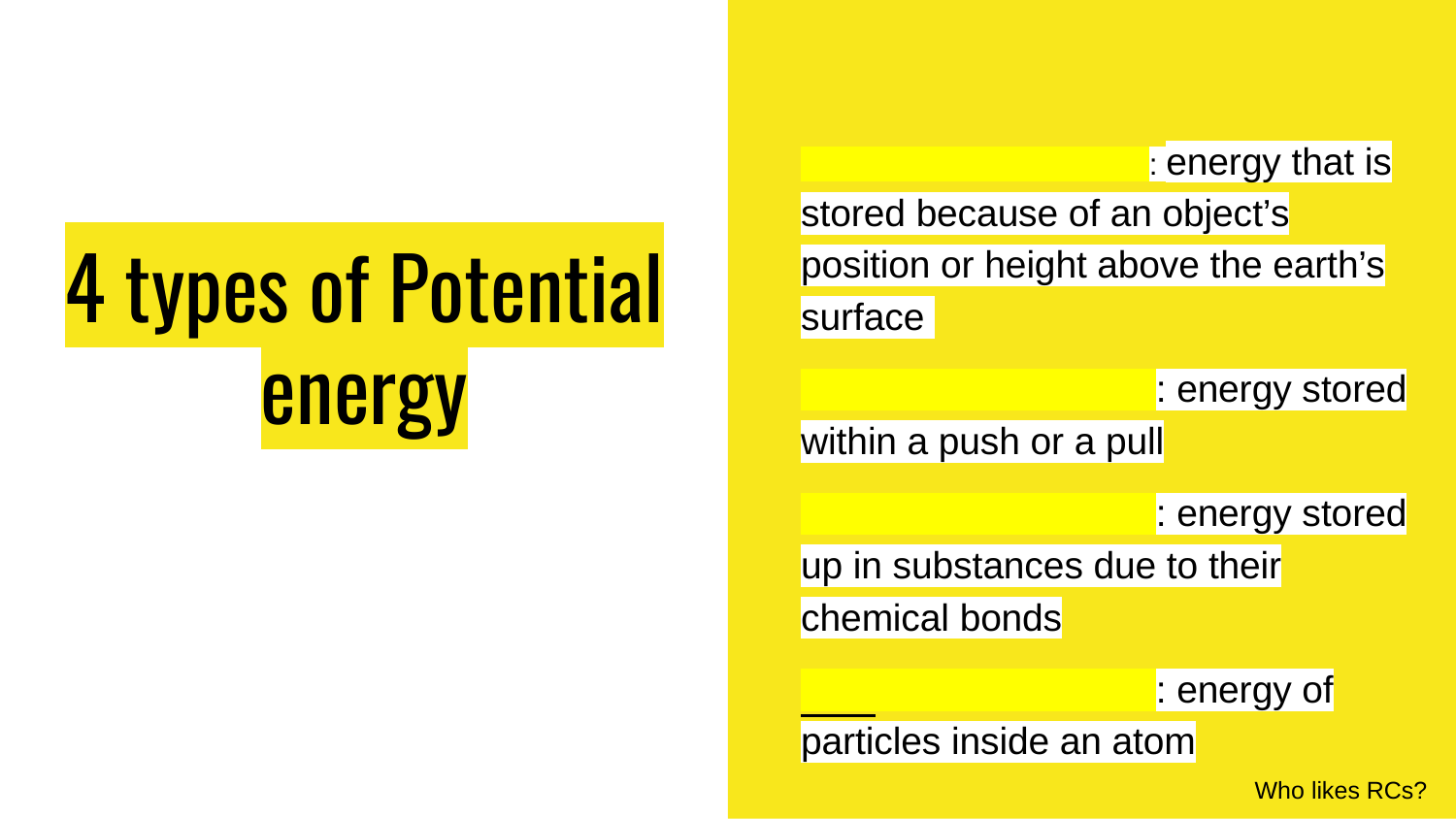

: energy that is stored because of an object’s position or height above the earth’s surface
                                  : energy stored within a push or a pull
                                  : energy stored up in substances due to their chemical bonds
                                  : energy of particles inside an atom
# 4 types of Potential energy
Who likes RCs?